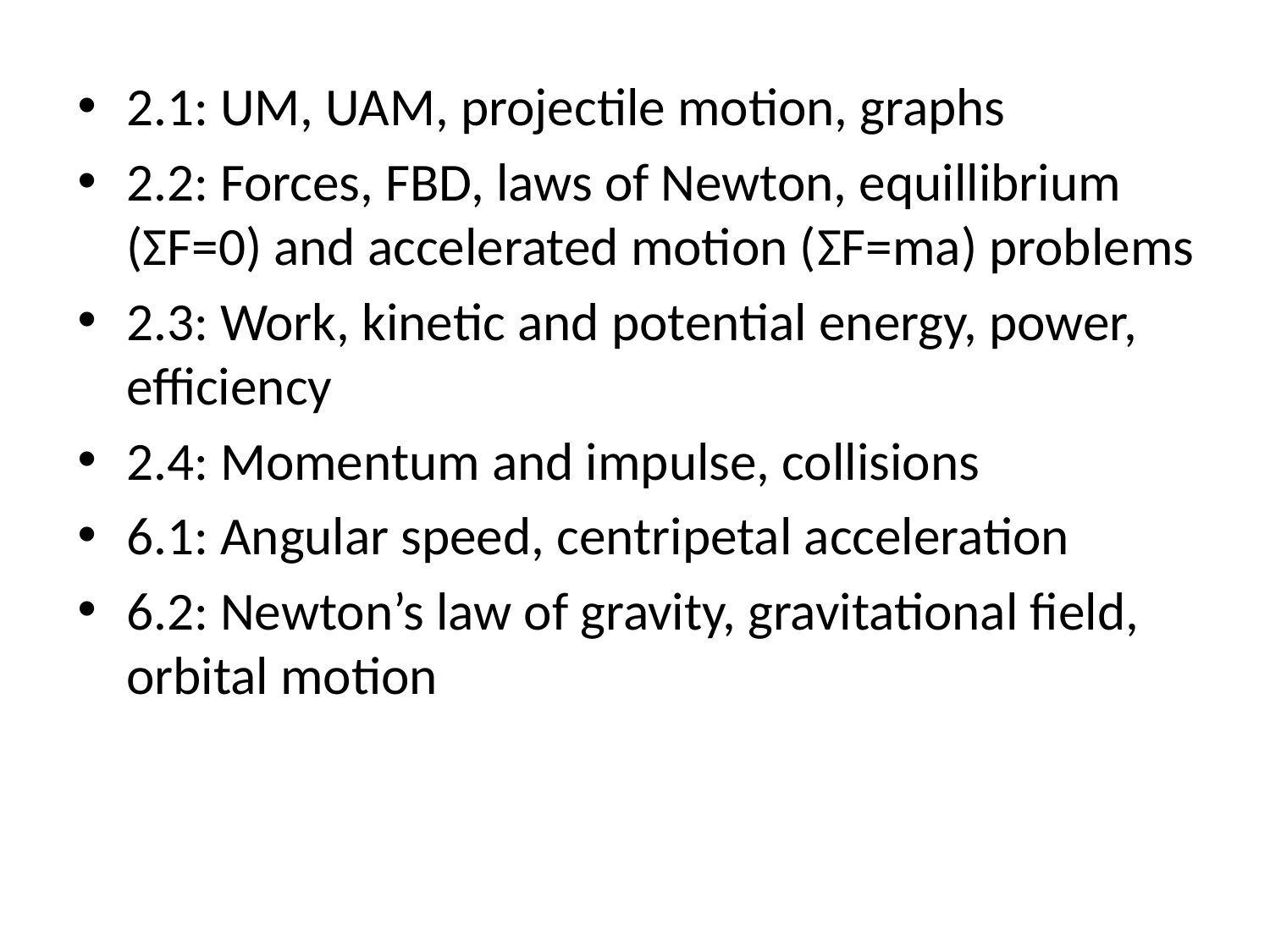

2.1: UM, UAM, projectile motion, graphs
2.2: Forces, FBD, laws of Newton, equillibrium (ΣF=0) and accelerated motion (ΣF=ma) problems
2.3: Work, kinetic and potential energy, power, efficiency
2.4: Momentum and impulse, collisions
6.1: Angular speed, centripetal acceleration
6.2: Newton’s law of gravity, gravitational field, orbital motion